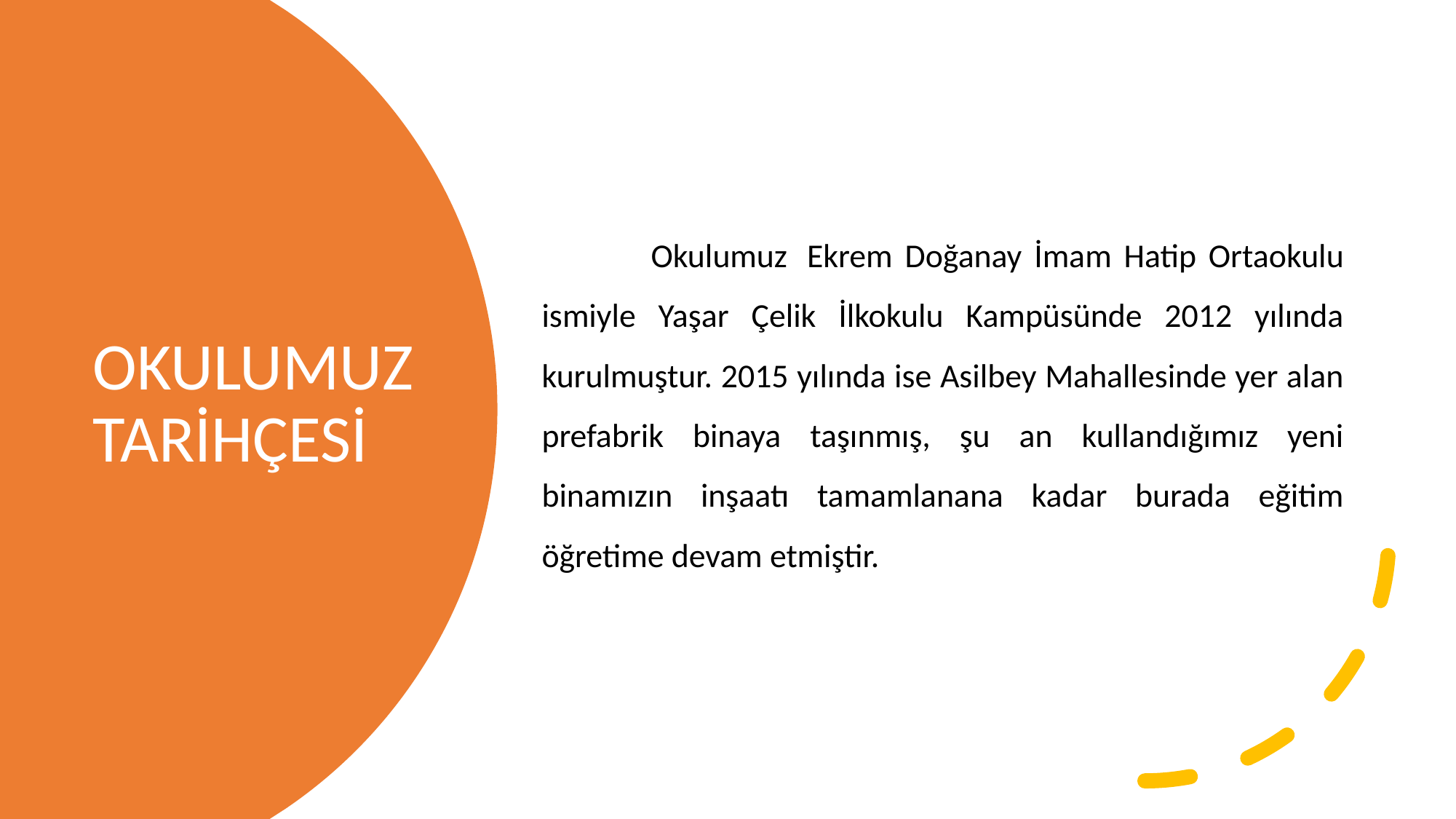

Okulumuz  Ekrem Doğanay İmam Hatip Ortaokulu ismiyle Yaşar Çelik İlkokulu Kampüsünde 2012 yılında kurulmuştur. 2015 yılında ise Asilbey Mahallesinde yer alan prefabrik binaya taşınmış, şu an kullandığımız yeni binamızın inşaatı tamamlanana kadar burada eğitim öğretime devam etmiştir.
# OKULUMUZ TARİHÇESİ